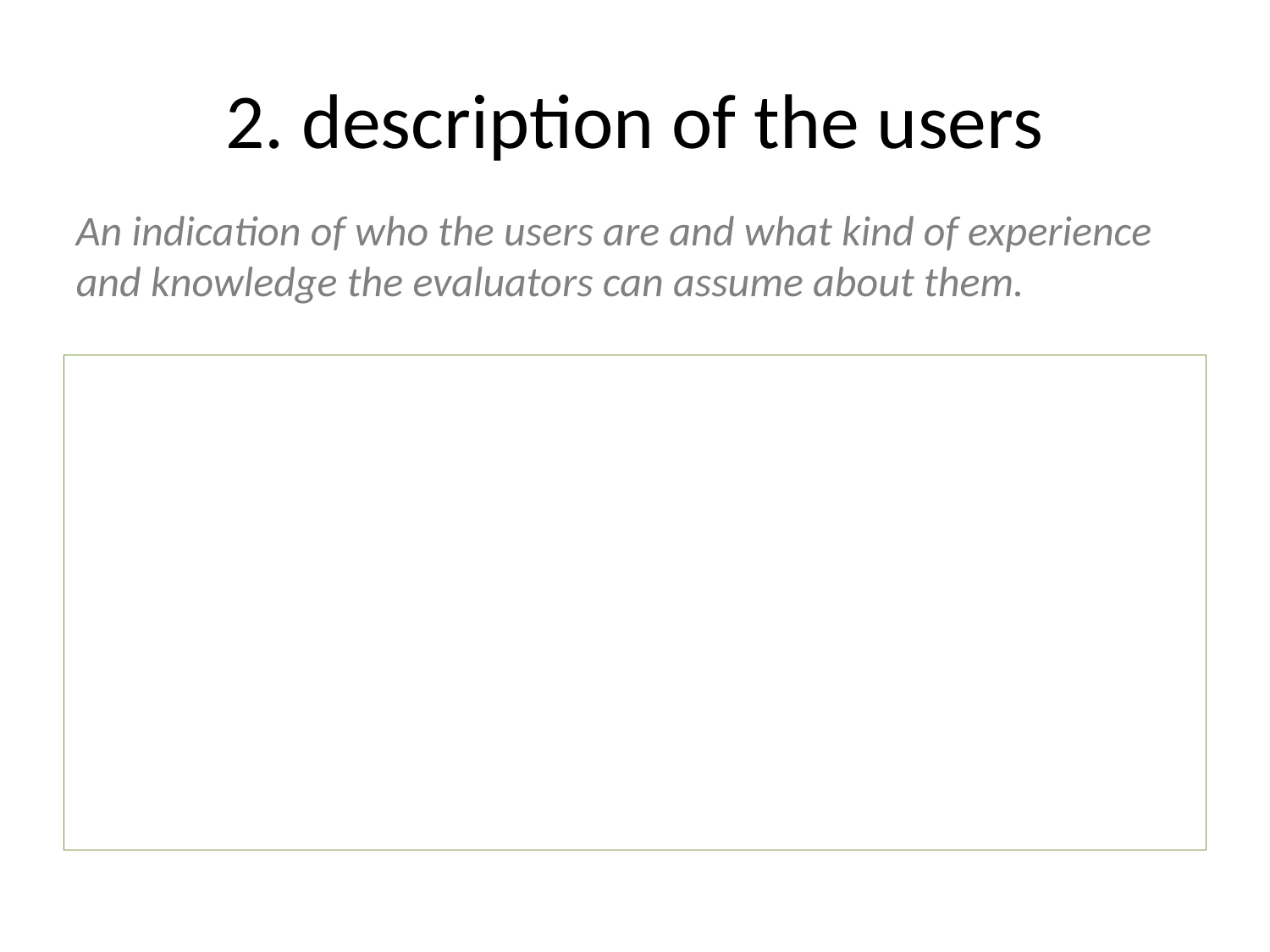

# 2. description of the users
An indication of who the users are and what kind of experience and knowledge the evaluators can assume about them.